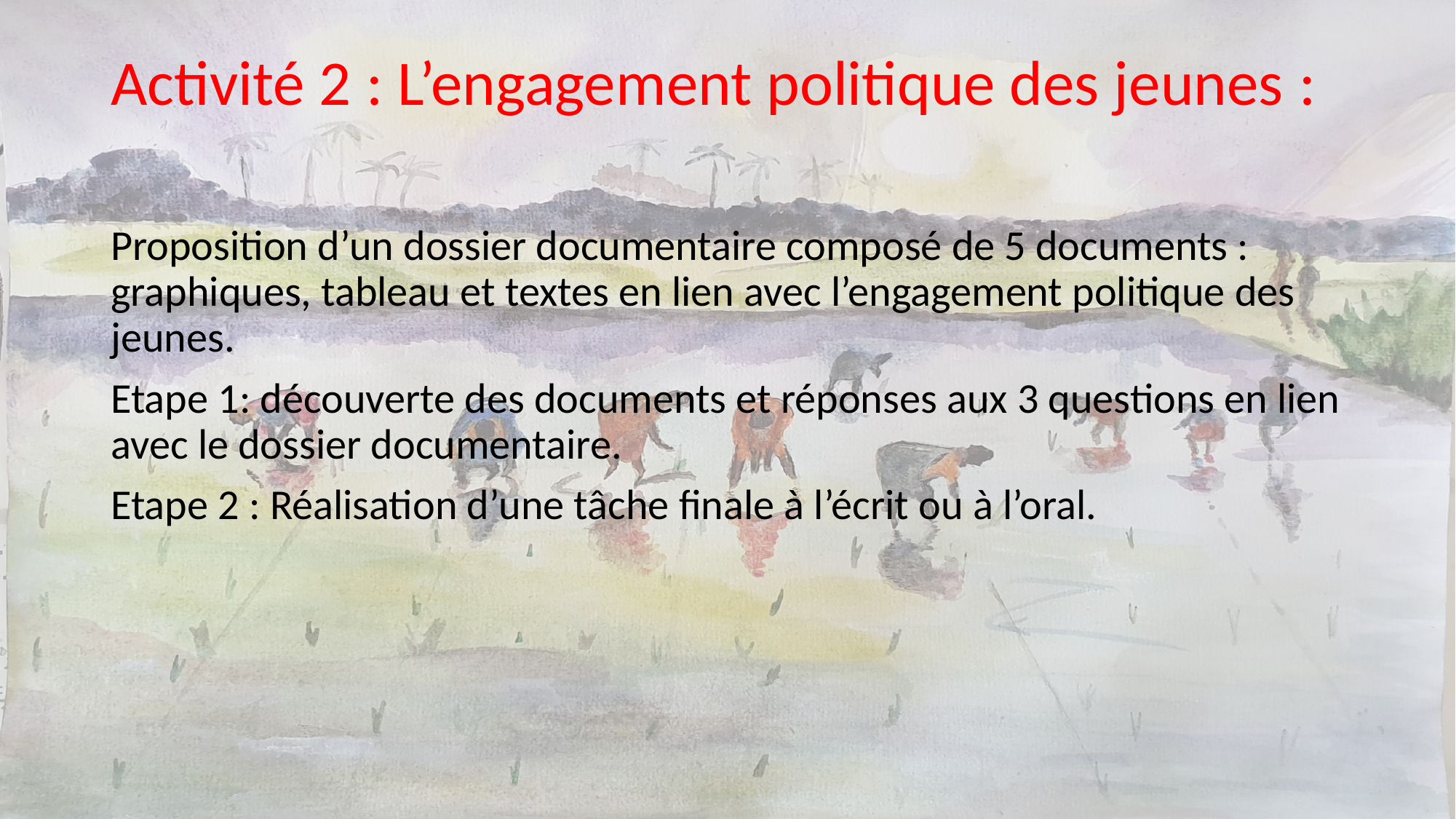

# Activité 2 : L’engagement politique des jeunes :
Proposition d’un dossier documentaire composé de 5 documents : graphiques, tableau et textes en lien avec l’engagement politique des jeunes.
Etape 1: découverte des documents et réponses aux 3 questions en lien avec le dossier documentaire.
Etape 2 : Réalisation d’une tâche finale à l’écrit ou à l’oral.